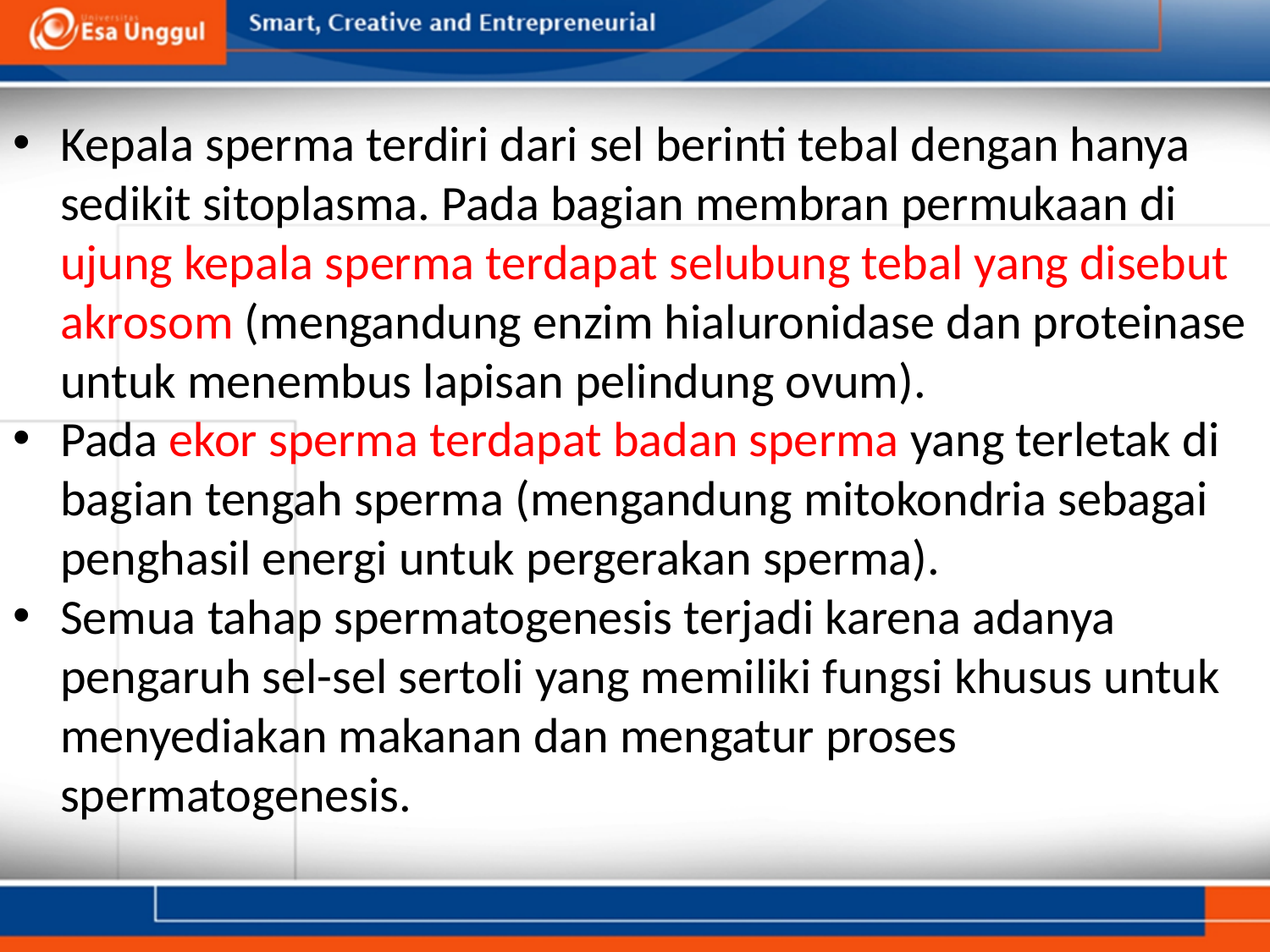

Kepala sperma terdiri dari sel berinti tebal dengan hanya sedikit sitoplasma. Pada bagian membran permukaan di ujung kepala sperma terdapat selubung tebal yang disebut akrosom (mengandung enzim hialuronidase dan proteinase untuk menembus lapisan pelindung ovum).
Pada ekor sperma terdapat badan sperma yang terletak di bagian tengah sperma (mengandung mitokondria sebagai penghasil energi untuk pergerakan sperma).
Semua tahap spermatogenesis terjadi karena adanya pengaruh sel-sel sertoli yang memiliki fungsi khusus untuk menyediakan makanan dan mengatur proses spermatogenesis.